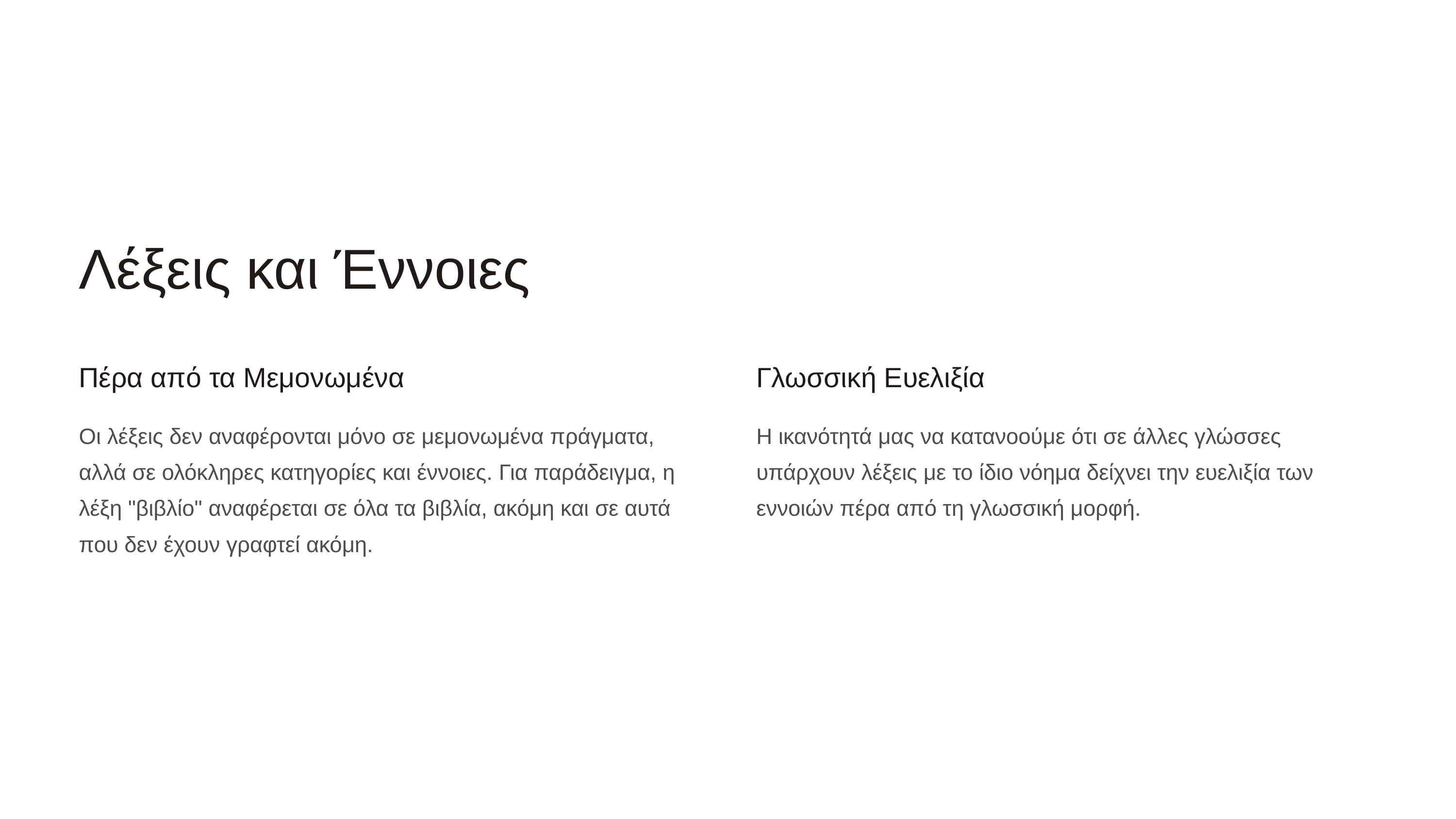

Λέξεις και Έννοιες
Πέρα από τα Μεμονωμένα
Γλωσσική Ευελιξία
Οι λέξεις δεν αναφέρονται μόνο σε μεμονωμένα πράγματα, αλλά σε ολόκληρες κατηγορίες και έννοιες. Για παράδειγμα, η λέξη "βιβλίο" αναφέρεται σε όλα τα βιβλία, ακόμη και σε αυτά που δεν έχουν γραφτεί ακόμη.
Η ικανότητά μας να κατανοούμε ότι σε άλλες γλώσσες υπάρχουν λέξεις με το ίδιο νόημα δείχνει την ευελιξία των εννοιών πέρα από τη γλωσσική μορφή.